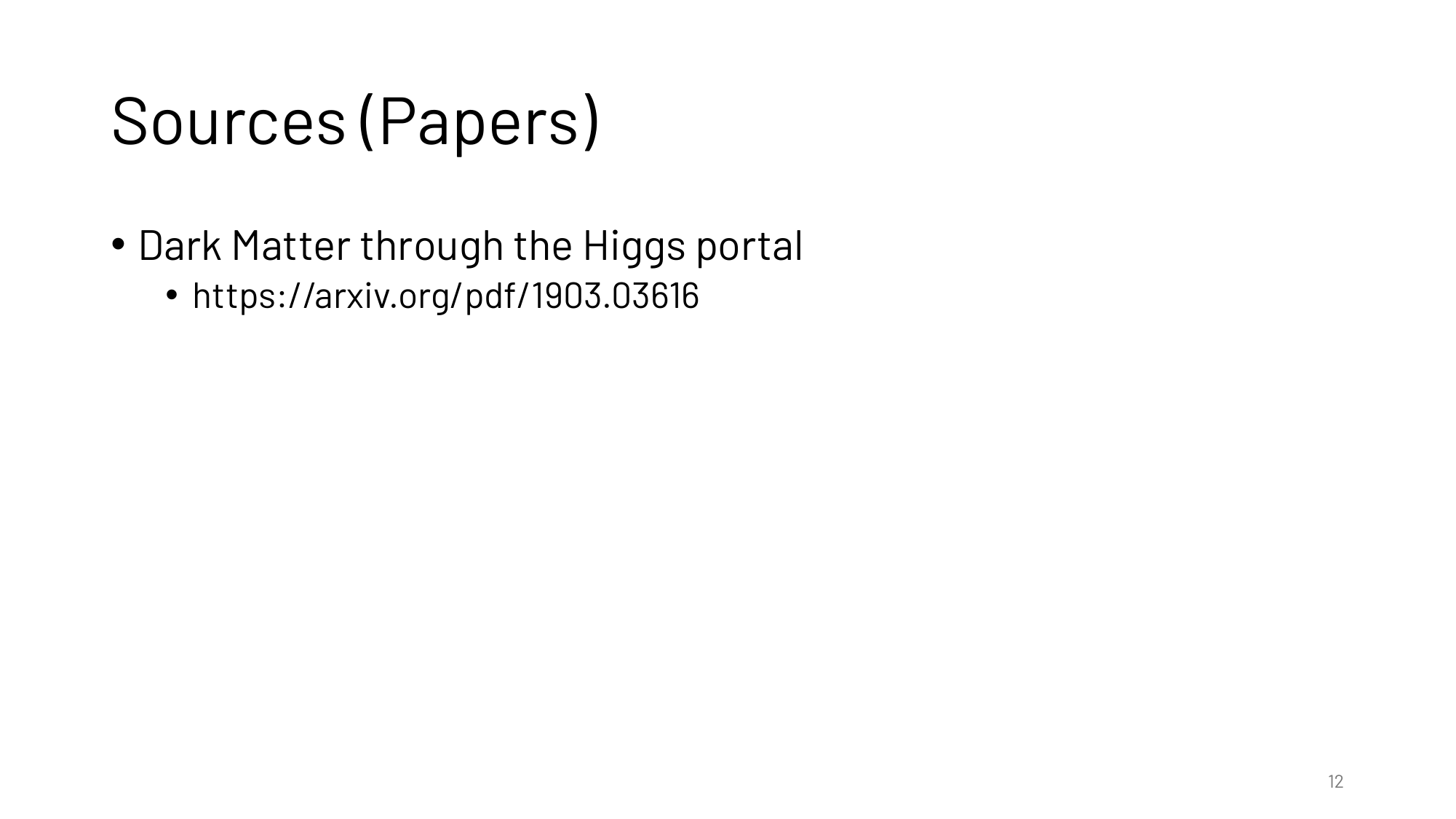

# Sources (Papers)
Dark Matter through the Higgs portal
https://arxiv.org/pdf/1903.03616
12